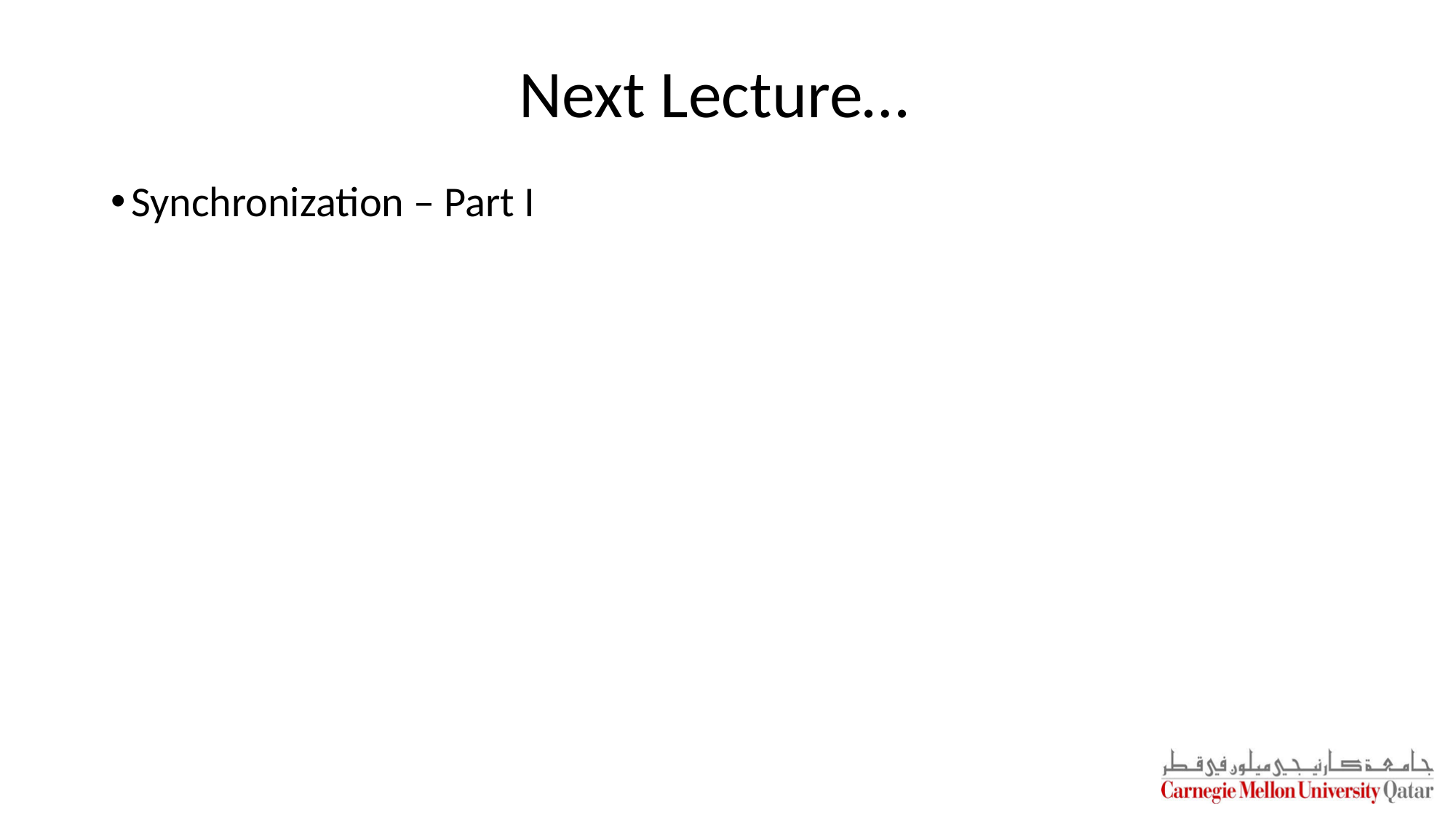

# Next Lecture…
Synchronization – Part I